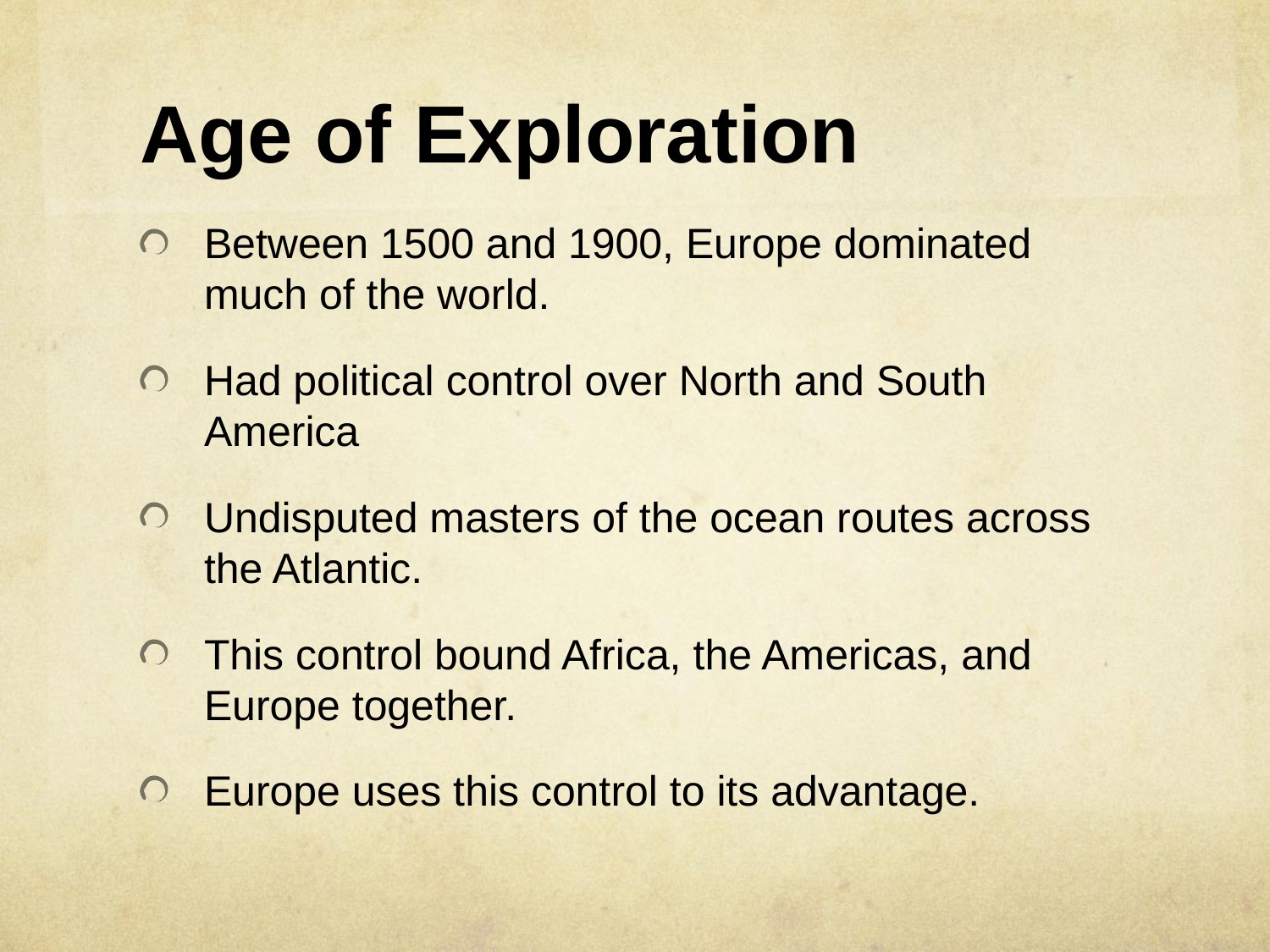

# Age of Exploration
Between 1500 and 1900, Europe dominated much of the world.
Had political control over North and South America
Undisputed masters of the ocean routes across the Atlantic.
This control bound Africa, the Americas, and Europe together.
Europe uses this control to its advantage.